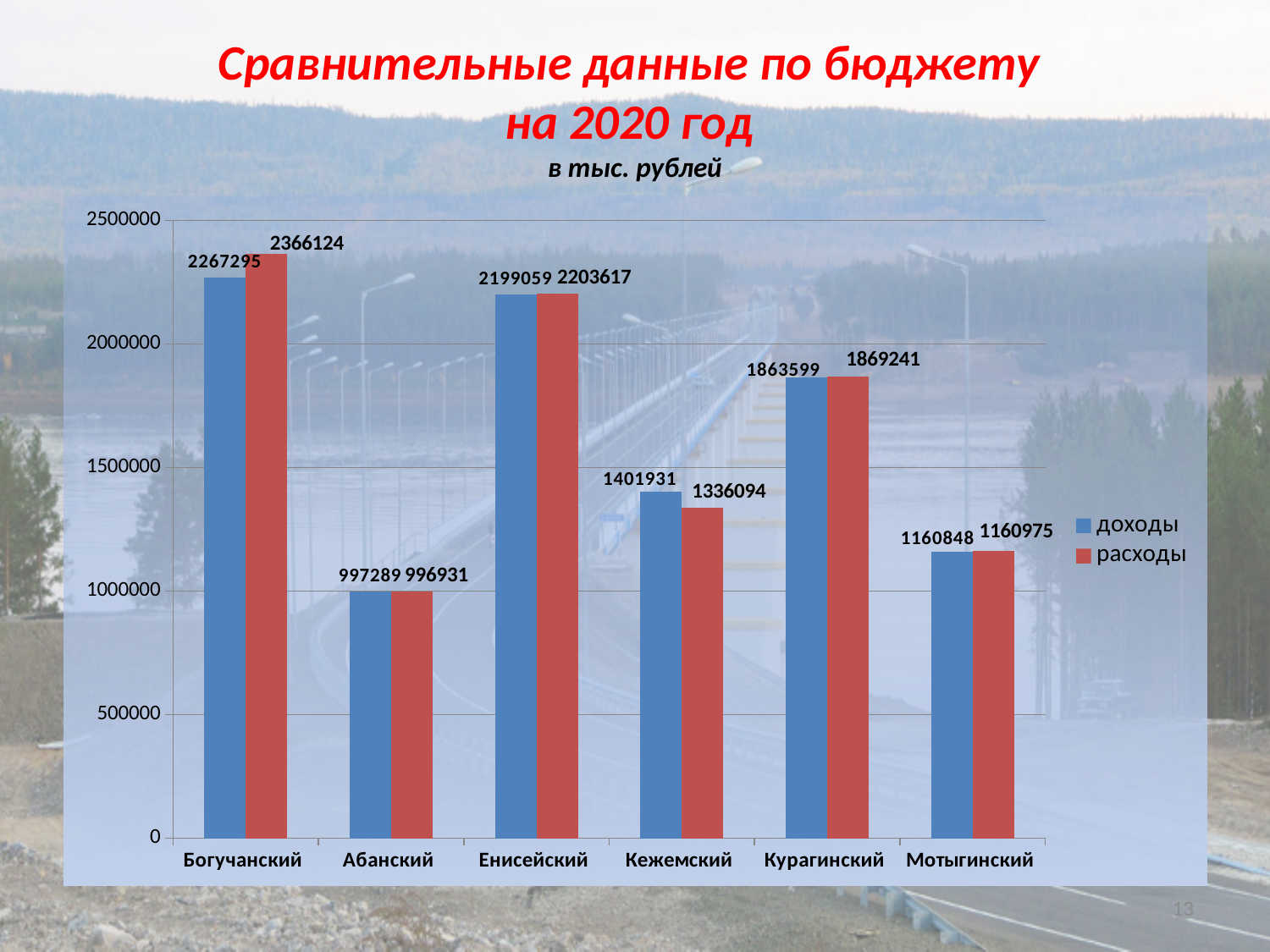

# Сравнительные данные по бюджету на 2020 год в тыс. рублей

### Chart

| Category | доходы | расходы |
|---|---|---|
| Богучанский  | 2267295.0 | 2366124.0 |
| Абанский  | 997289.0 | 996931.0 |
| Енисейский  | 2199059.0 | 2203617.0 |
| Кежемский  | 1401931.0 | 1336094.0 |
| Курагинский  | 1863599.0 | 1869241.0 |
| Мотыгинский  | 1160848.0 | 1160975.0 |
13